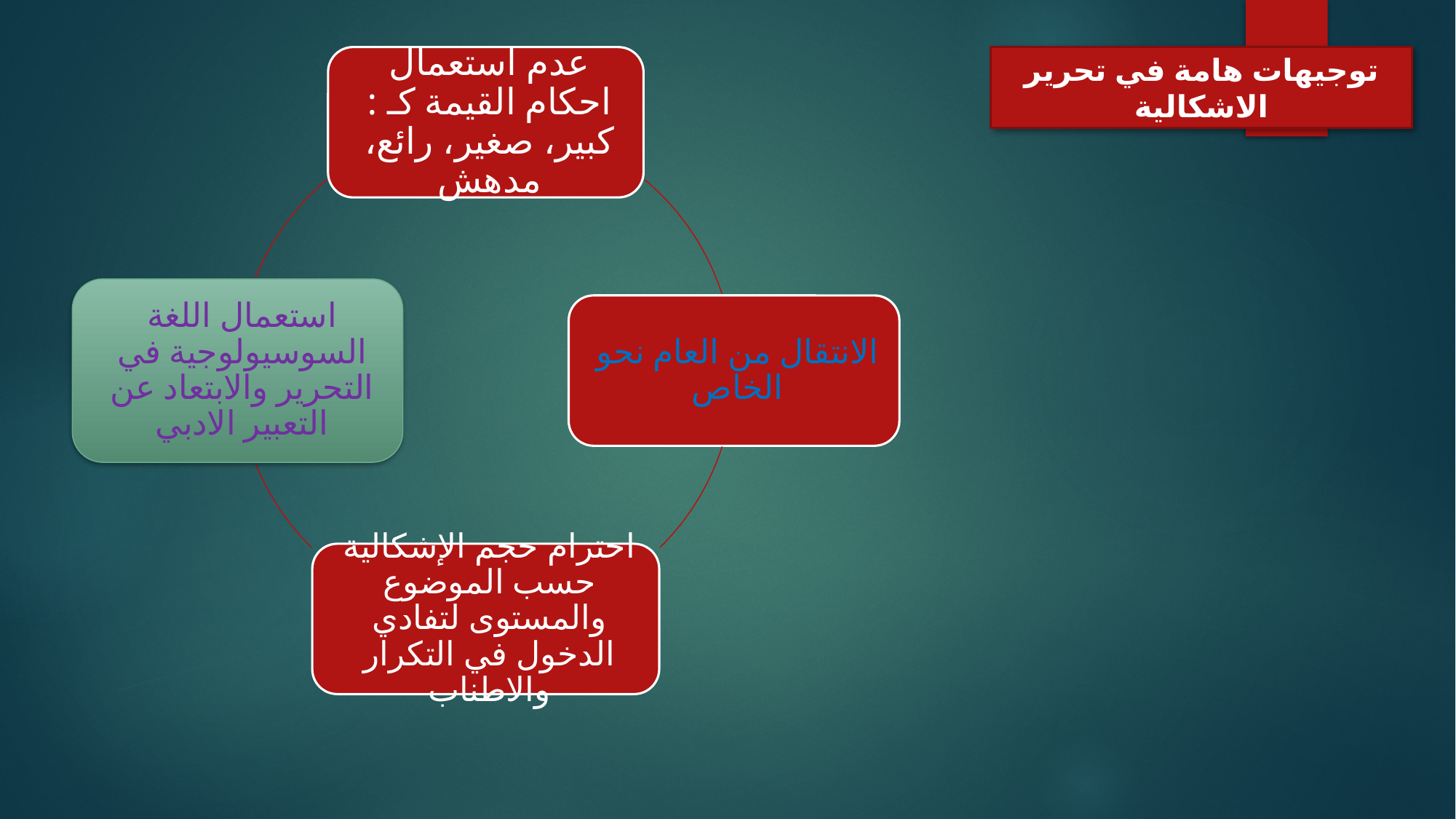

توجيهات هامة في تحرير الاشكالية
عدم استعمال احكام القيمة كـ : كبير، صغير، رائع، مدهش
الانتقال من العام نحو الخاص
احترام حجم الإشكالية حسب الموضوع والمستوى لتفادي الدخول في التكرار والاطناب
استعمال اللغة السوسيولوجية في التحرير والابتعاد عن التعبير الادبي